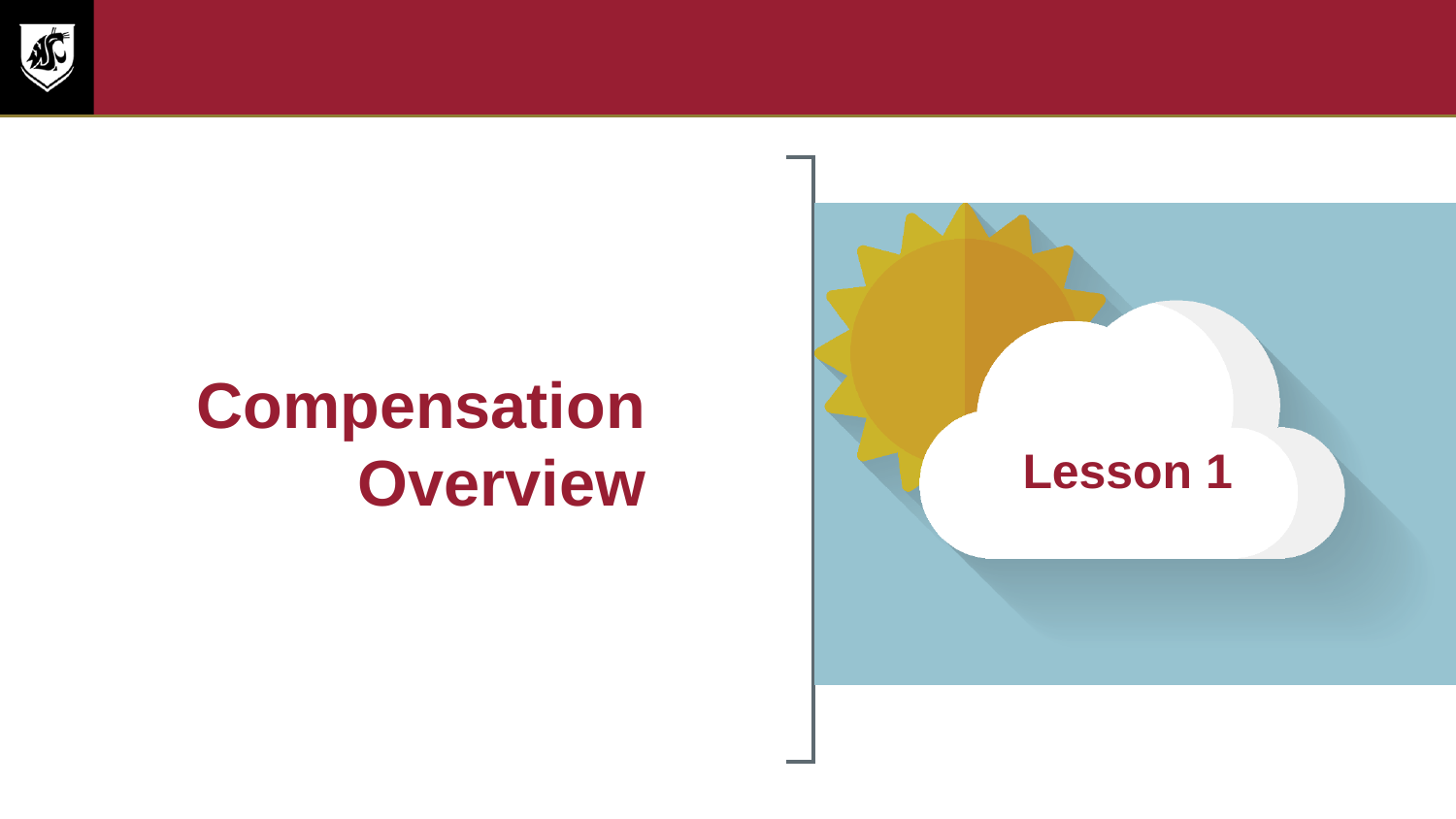

# Lesson One
Compensation Overview
Lesson 1